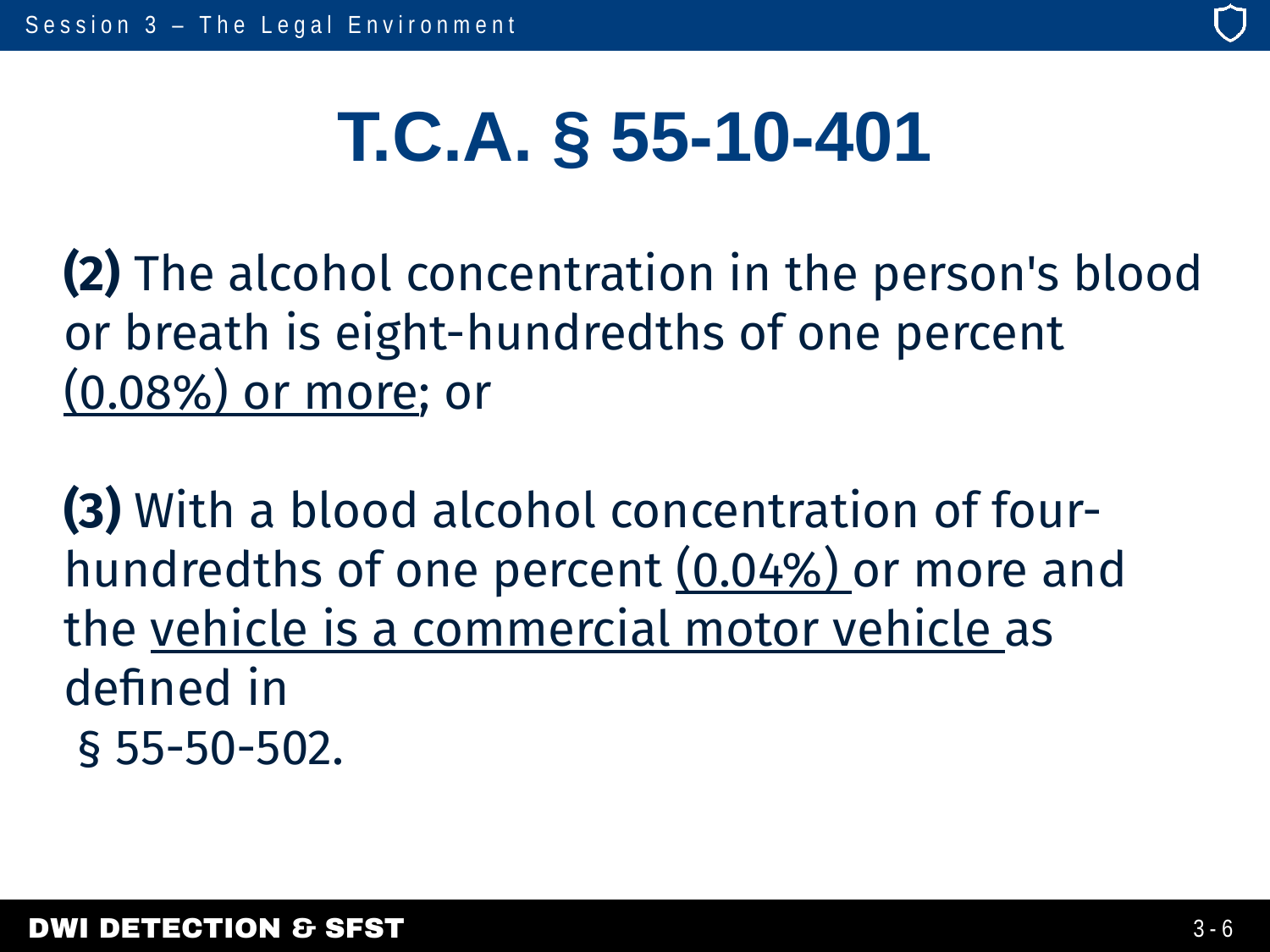

# T.C.A. § 55-10-401
(2) The alcohol concentration in the person's blood or breath is eight-hundredths of one percent (0.08%) or more; or
(3) With a blood alcohol concentration of four-hundredths of one percent (0.04%) or more and the vehicle is a commercial motor vehicle as defined in
 § 55-50-502.
3-6